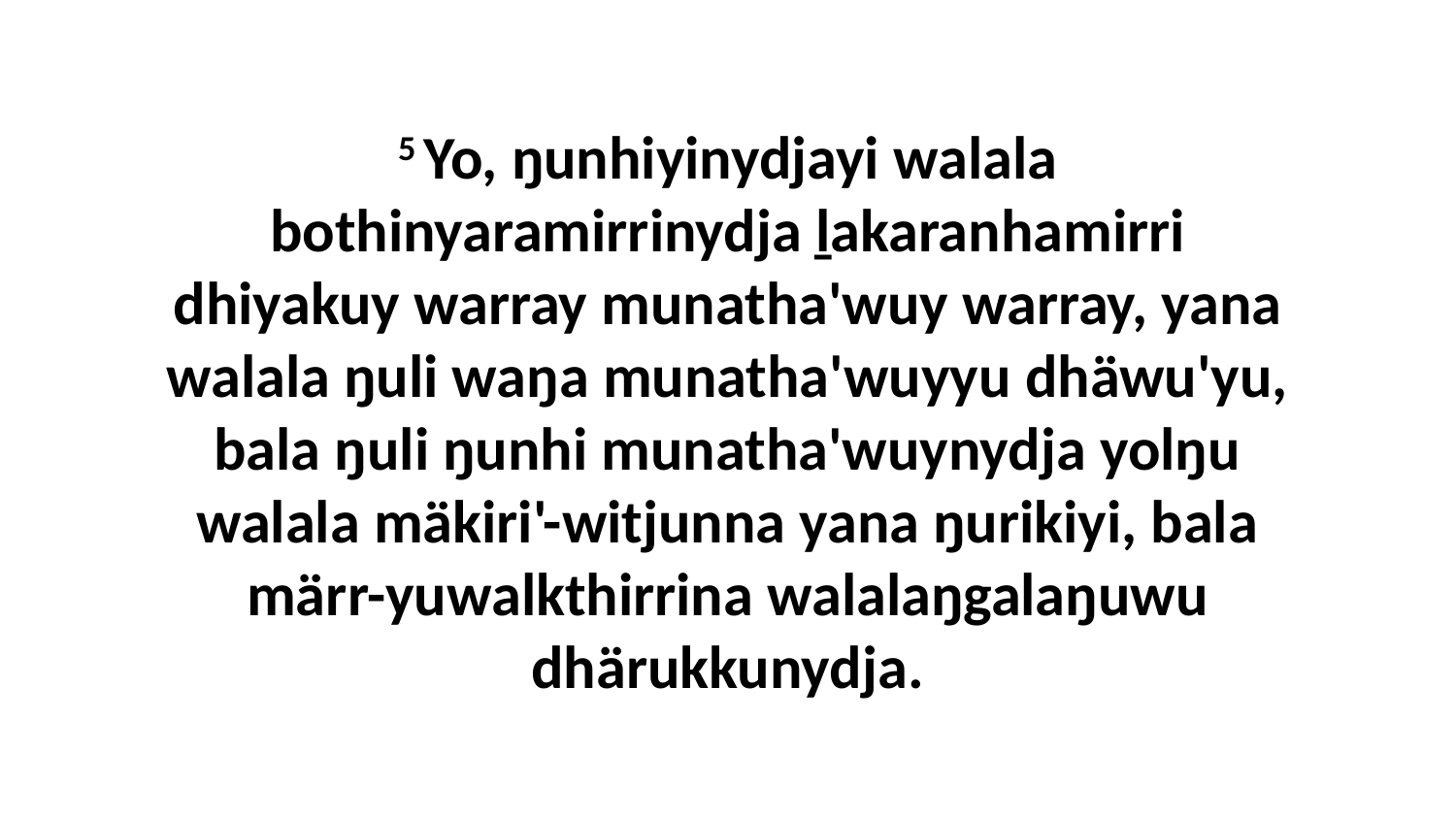

5 Yo, ŋunhiyinydjayi walala bothinyaramirrinydja ḻakaranhamirri dhiyakuy warray munatha'wuy warray, yana walala ŋuli waŋa munatha'wuyyu dhäwu'yu, bala ŋuli ŋunhi munatha'wuynydja yolŋu walala mäkiri'-witjunna yana ŋurikiyi, bala märr-yuwalkthirrina walalaŋgalaŋuwu dhärukkunydja.